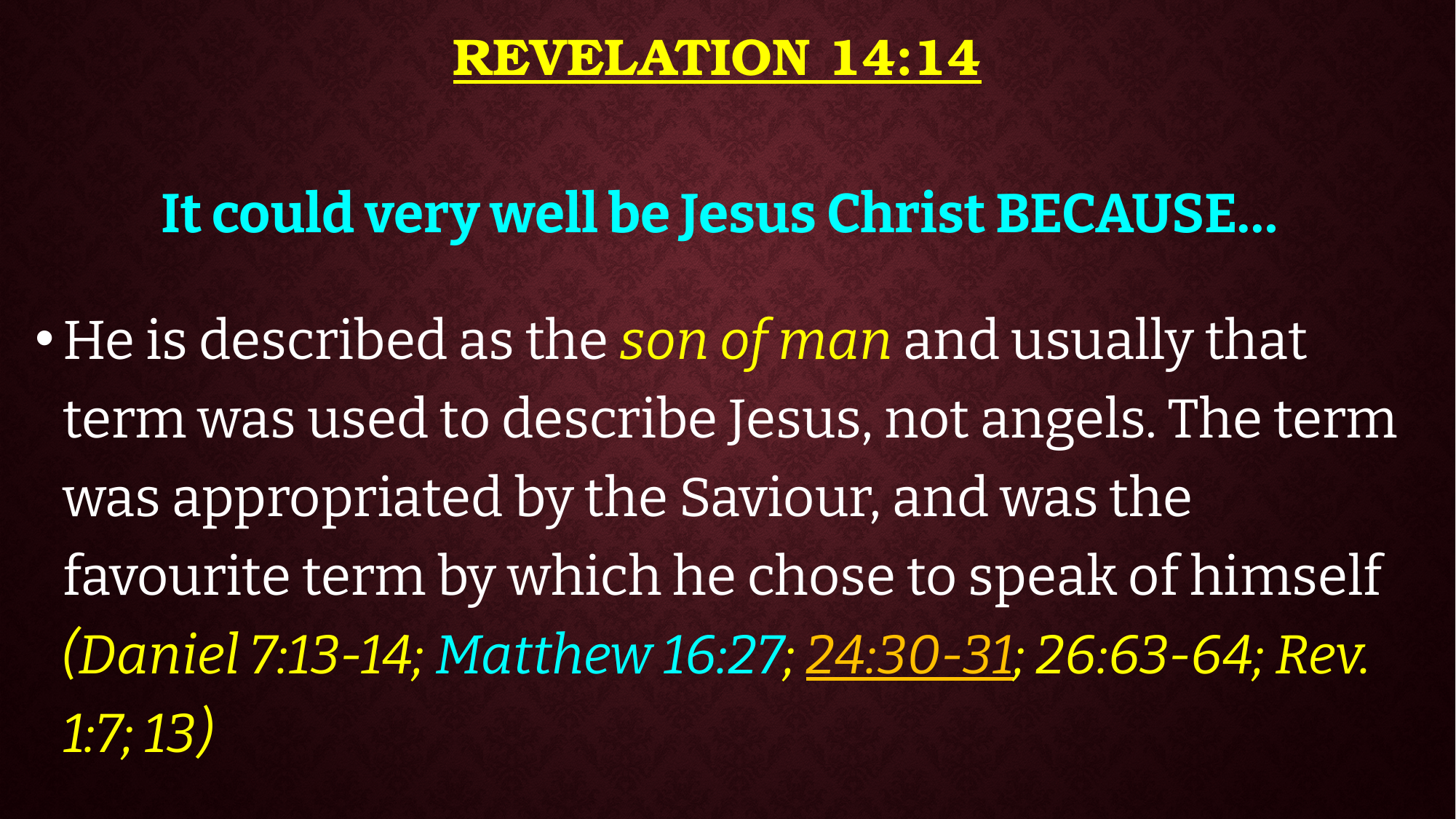

# Revelation 14:14
It could very well be Jesus Christ BECAUSE…

He is described as the son of man and usually that term was used to describe Jesus, not angels. The term was appropriated by the Saviour, and was the favourite term by which he chose to speak of himself (Daniel 7:13-14; Matthew 16:27; 24:30-31; 26:63-64; Rev. 1:7; 13)